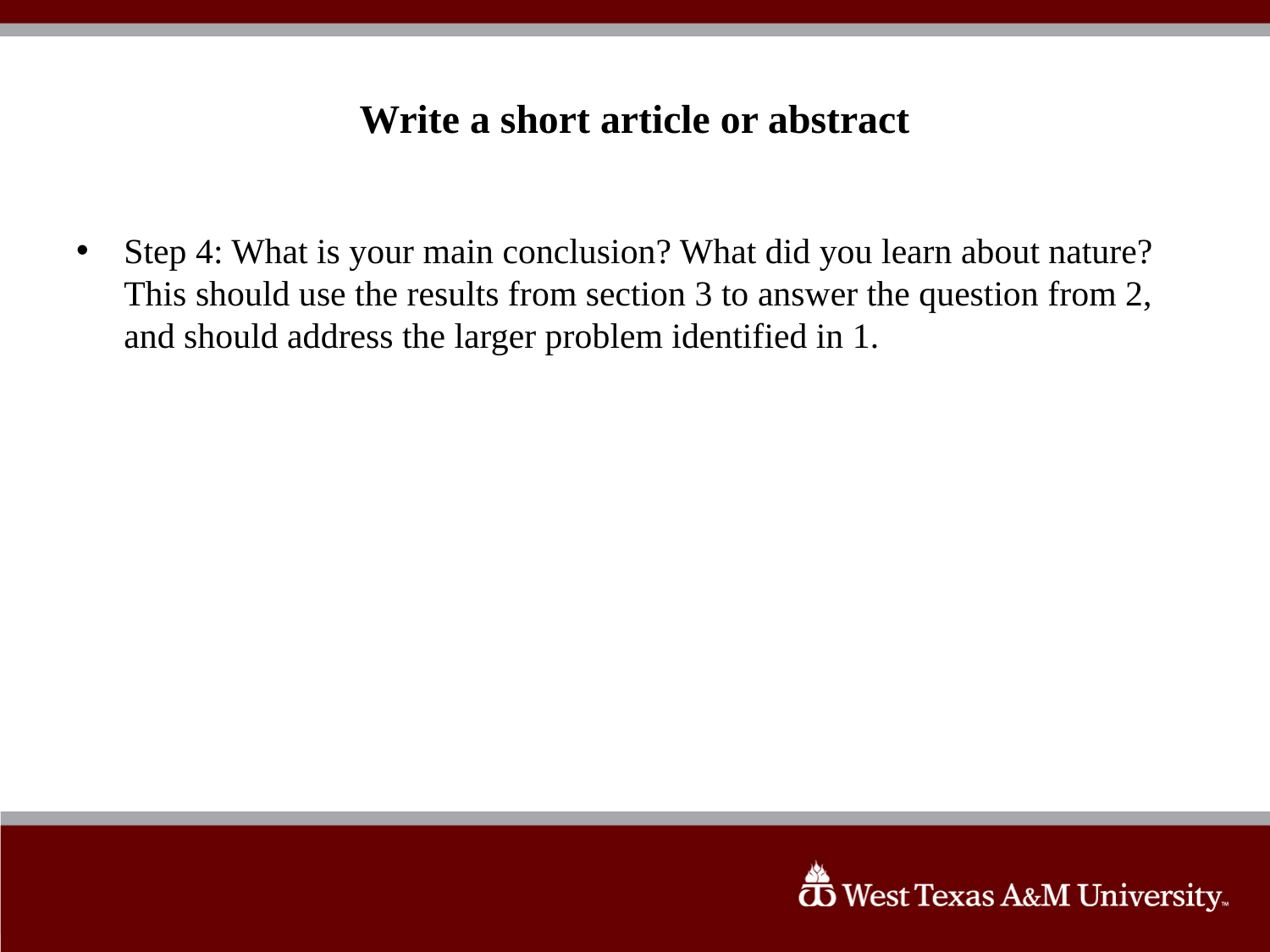

# Write a short article or abstract
Step 4: What is your main conclusion? What did you learn about nature? This should use the results from section 3 to answer the question from 2, and should address the larger problem identified in 1.